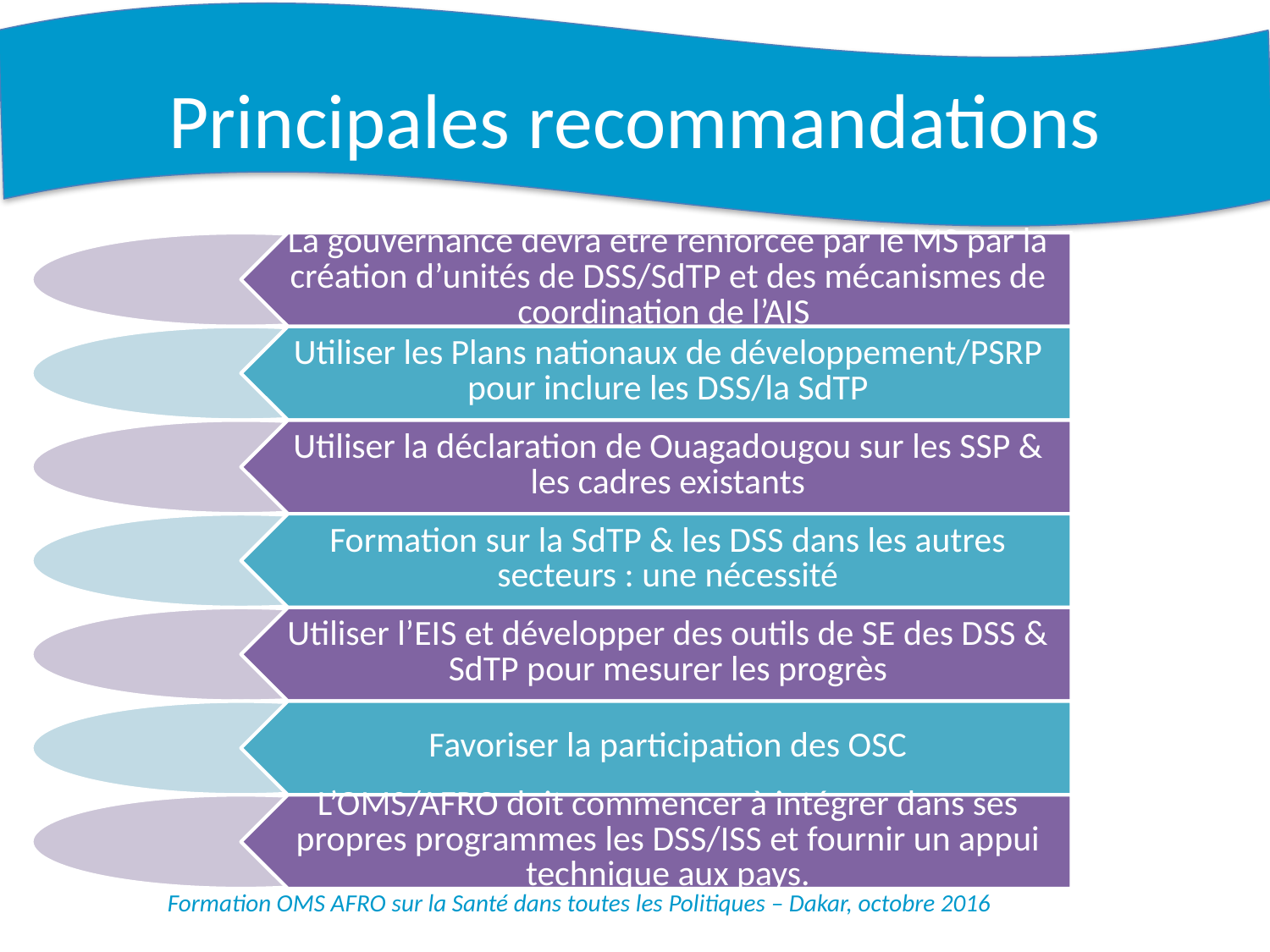

# Principales recommandations
La gouvernance devra être renforcée par le MS par la création d’unités de DSS/SdTP et des mécanismes de coordination de l’AIS
Utiliser les Plans nationaux de développement/PSRP pour inclure les DSS/la SdTP
Utiliser la déclaration de Ouagadougou sur les SSP & les cadres existants
Formation sur la SdTP & les DSS dans les autres secteurs : une nécessité
Utiliser l’EIS et développer des outils de SE des DSS & SdTP pour mesurer les progrès
Favoriser la participation des OSC
L’OMS/AFRO doit commencer à intégrer dans ses propres programmes les DSS/ISS et fournir un appui technique aux pays.